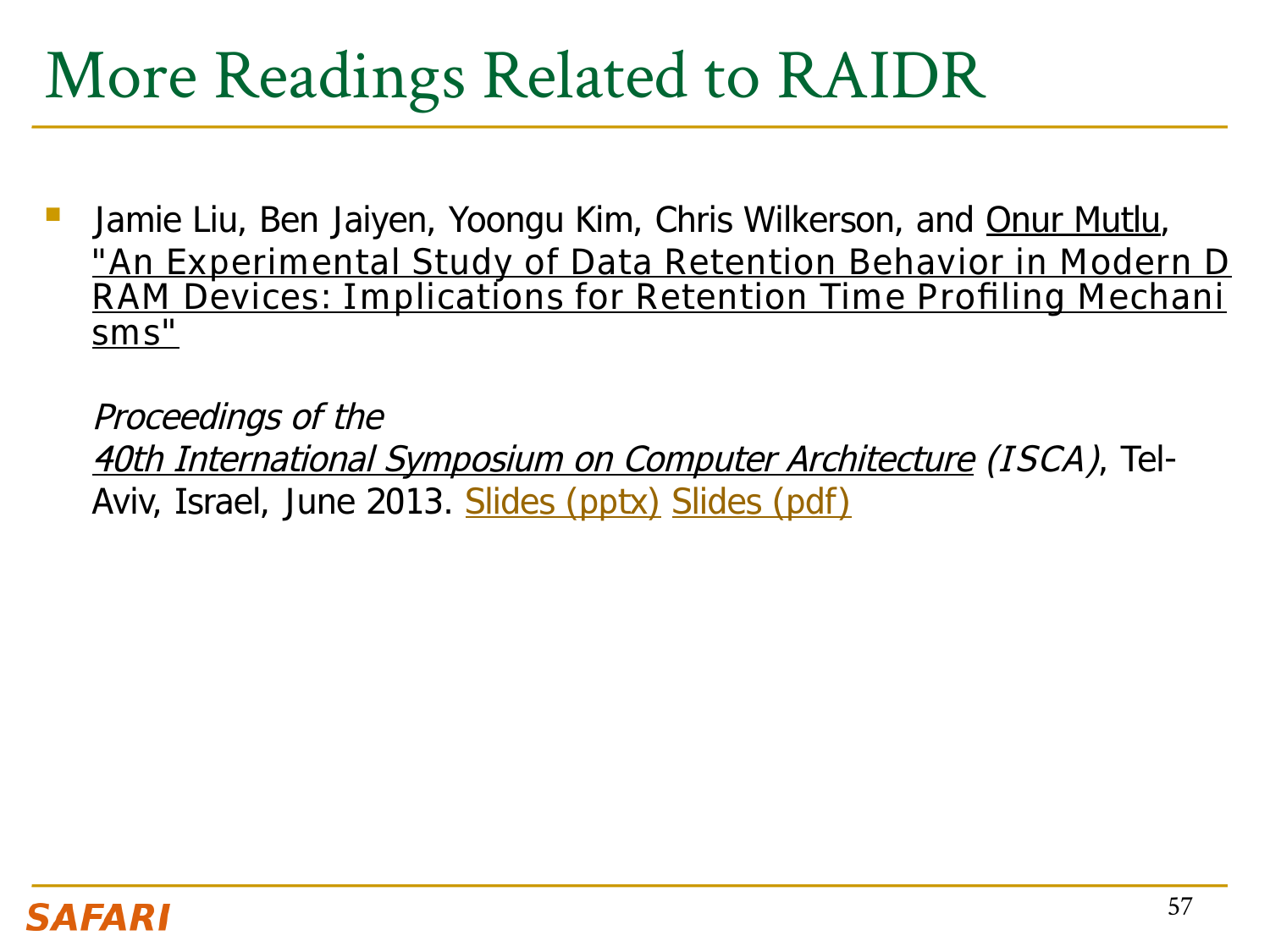

# More Readings Related to RAIDR
Jamie Liu, Ben Jaiyen, Yoongu Kim, Chris Wilkerson, and Onur Mutlu,
"An Experimental Study of Data Retention Behavior in Modern DRAM Devices: Implications for Retention Time Profiling Mechanisms"
Proceedings of the 40th International Symposium on Computer Architecture (ISCA), Tel-Aviv, Israel, June 2013. Slides (pptx) Slides (pdf)

57